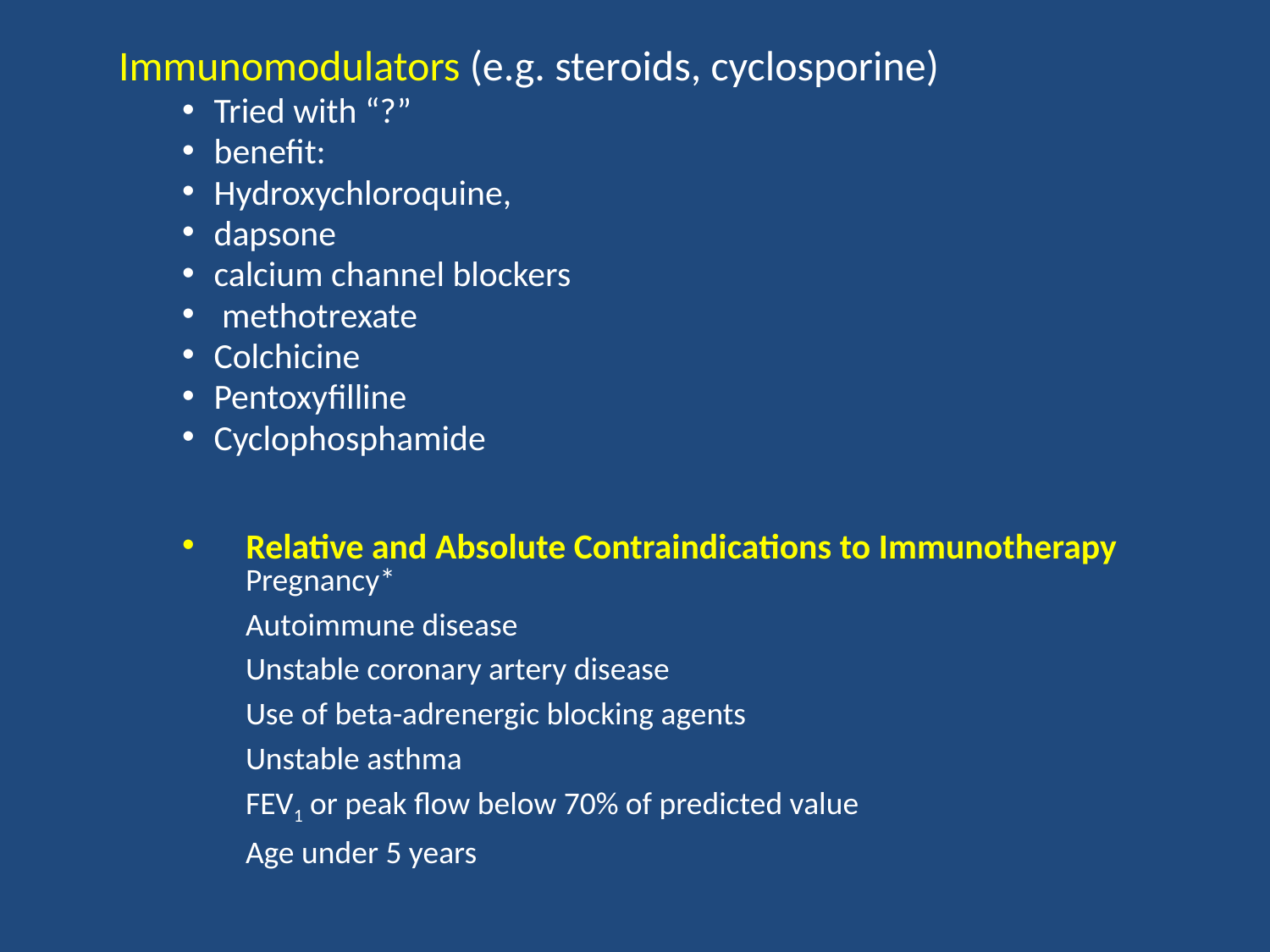

Immunomodulators (e.g. steroids, cyclosporine)
Tried with “?”
benefit:
Hydroxychloroquine,
dapsone
calcium channel blockers
 methotrexate
Colchicine
Pentoxyfilline
Cyclophosphamide

    Relative and Absolute Contraindications to Immunotherapy

| Pregnancy\* |
| --- |
| Autoimmune disease |
| Unstable coronary artery disease |
| Use of beta-adrenergic blocking agents |
| Unstable asthma |
| FEV1 or peak flow below 70% of predicted value |
| Age under 5 years |